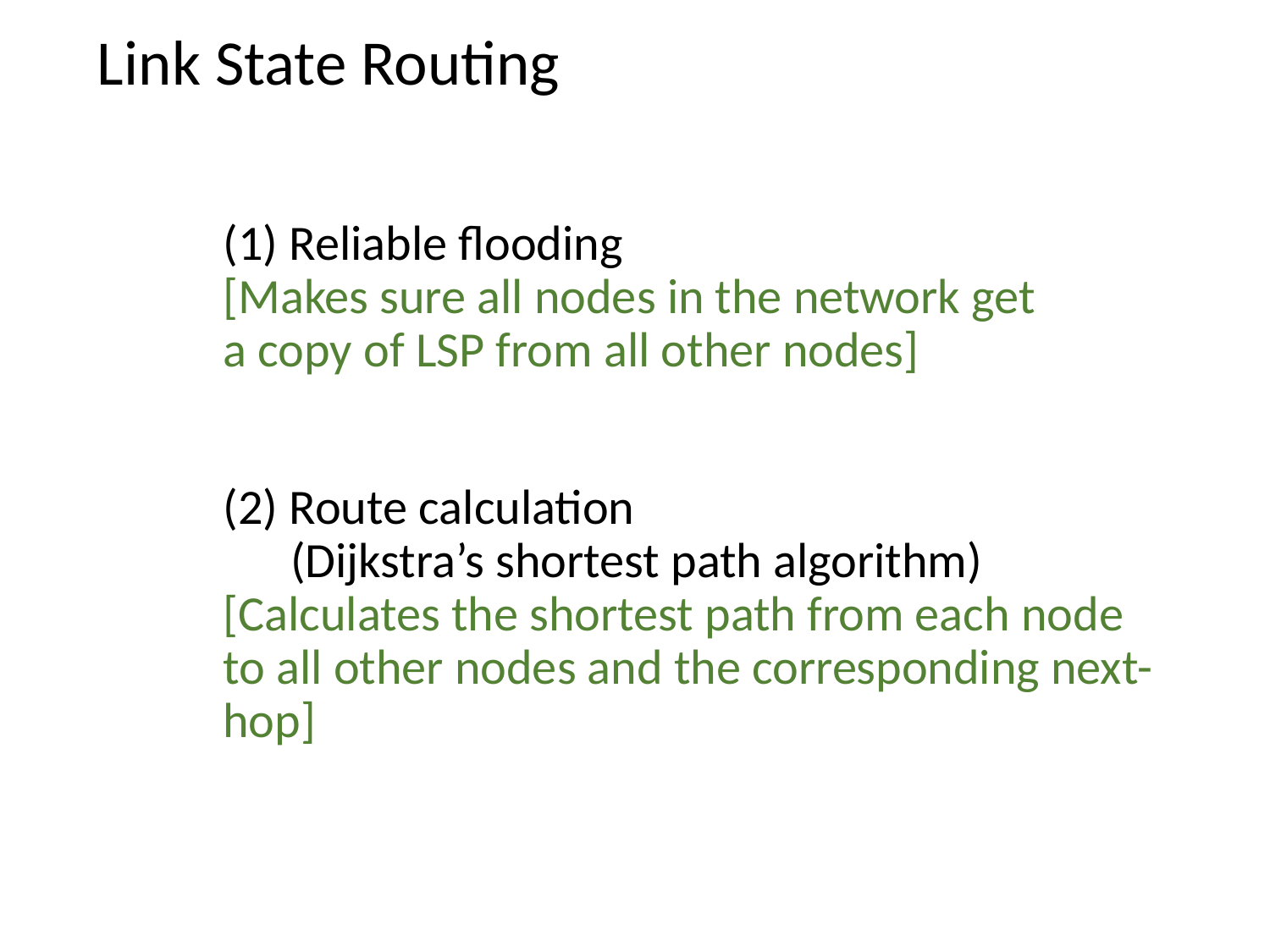

Link State Routing
(1) Reliable flooding
[Makes sure all nodes in the network get a copy of LSP from all other nodes]
(2) Route calculation
      (Dijkstra’s shortest path algorithm)
[Calculates the shortest path from each node to all other nodes and the corresponding next-hop]